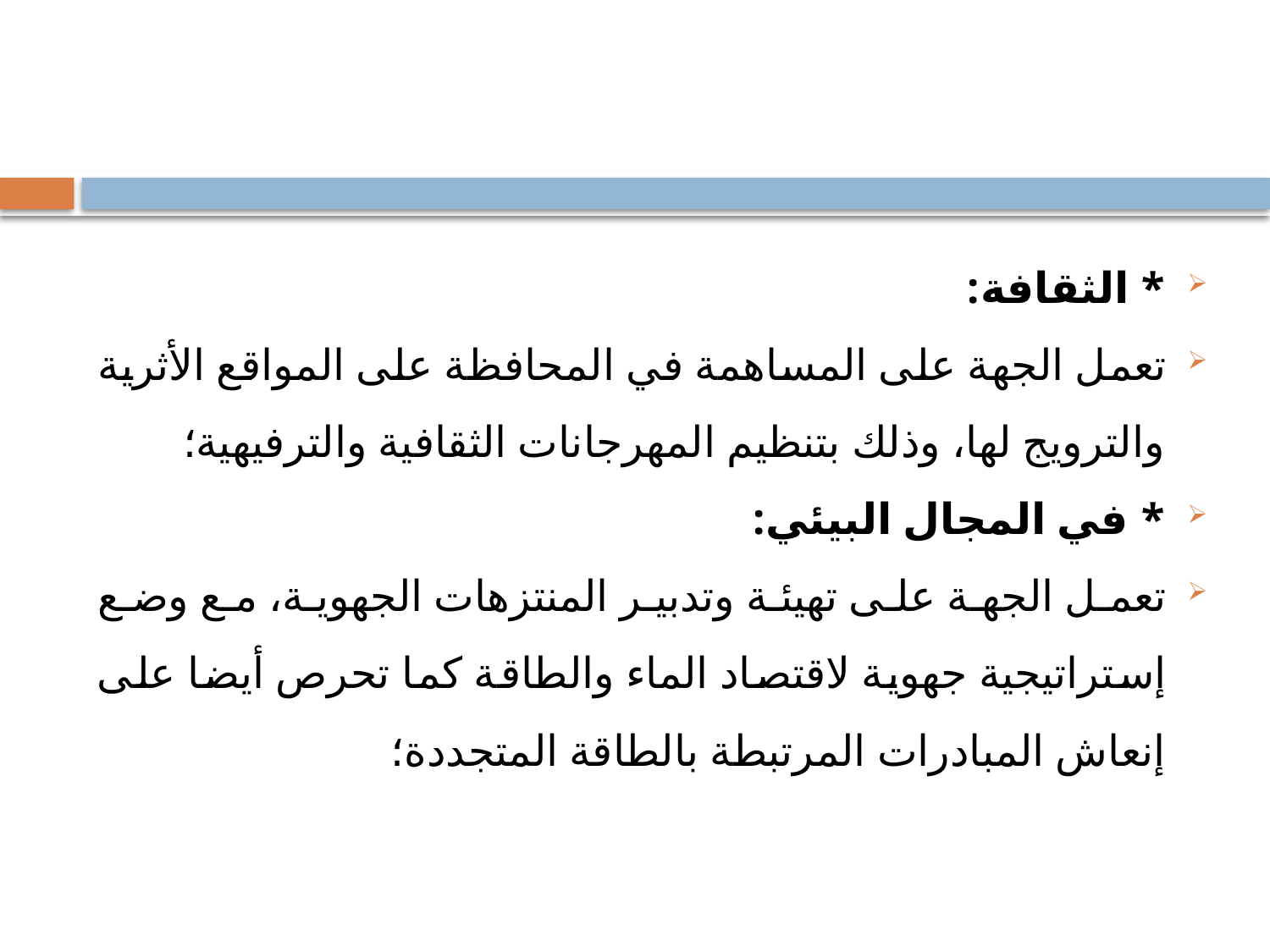

#
* الثقافة:
تعمل الجهة على المساهمة في المحافظة على المواقع الأثرية والترويج لها، وذلك بتنظيم المهرجانات الثقافية والترفيهية؛
* في المجال البيئي:
تعمل الجهة على تهيئة وتدبير المنتزهات الجهوية، مع وضع إستراتيجية جهوية لاقتصاد الماء والطاقة كما تحرص أيضا على إنعاش المبادرات المرتبطة بالطاقة المتجددة؛